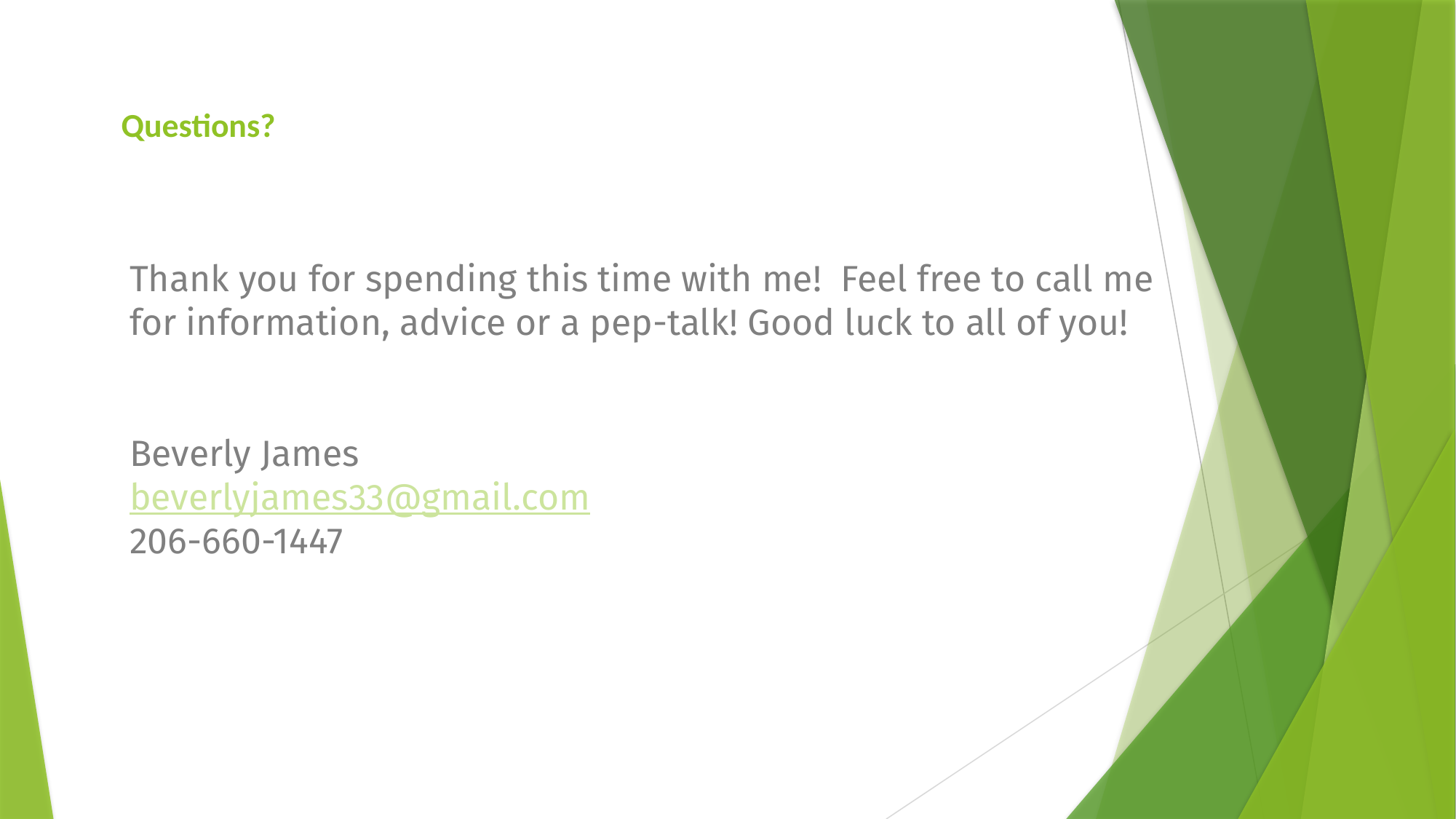

# Questions?
Thank you for spending this time with me!  Feel free to call me for information, advice or a pep-talk! Good luck to all of you!

Beverly James
beverlyjames33@gmail.com
206-660-1447